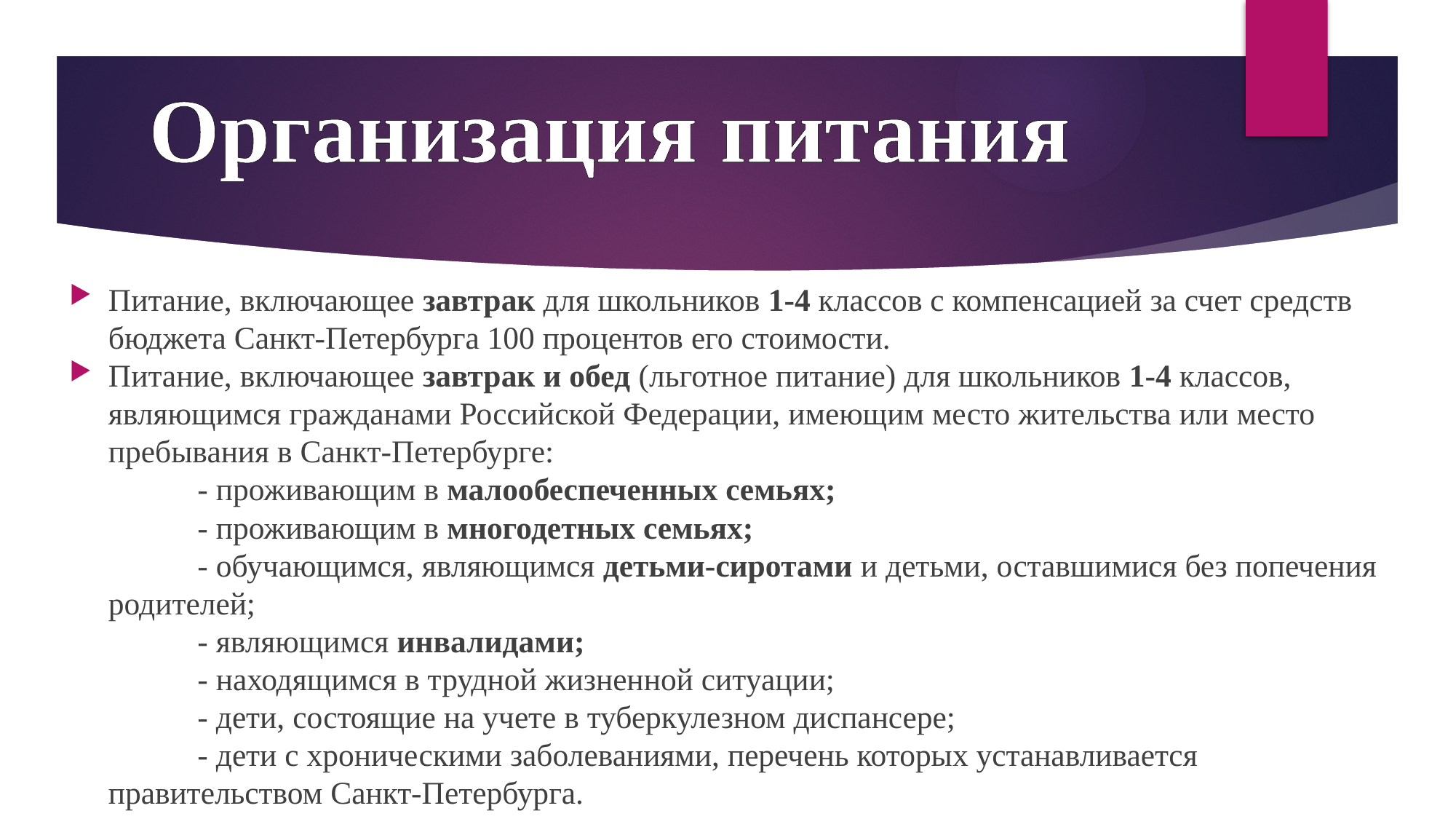

# Организация питания
Питание, включающее завтрак для школьников 1-4 классов с компенсацией за счет средств бюджета Санкт-Петербурга 100 процентов его стоимости.
Питание, включающее завтрак и обед (льготное питание) для школьников 1-4 классов, являющимся гражданами Российской Федерации, имеющим место жительства или место пребывания в Санкт-Петербурге:
                - проживающим в малообеспеченных семьях;
                - проживающим в многодетных семьях;
                - обучающимся, являющимся детьми-сиротами и детьми, оставшимися без попечения родителей;
                - являющимся инвалидами;
                - находящимся в трудной жизненной ситуации;
                - дети, состоящие на учете в туберкулезном диспансере;
                - дети с хроническими заболеваниями, перечень которых устанавливается правительством Санкт-Петербурга.